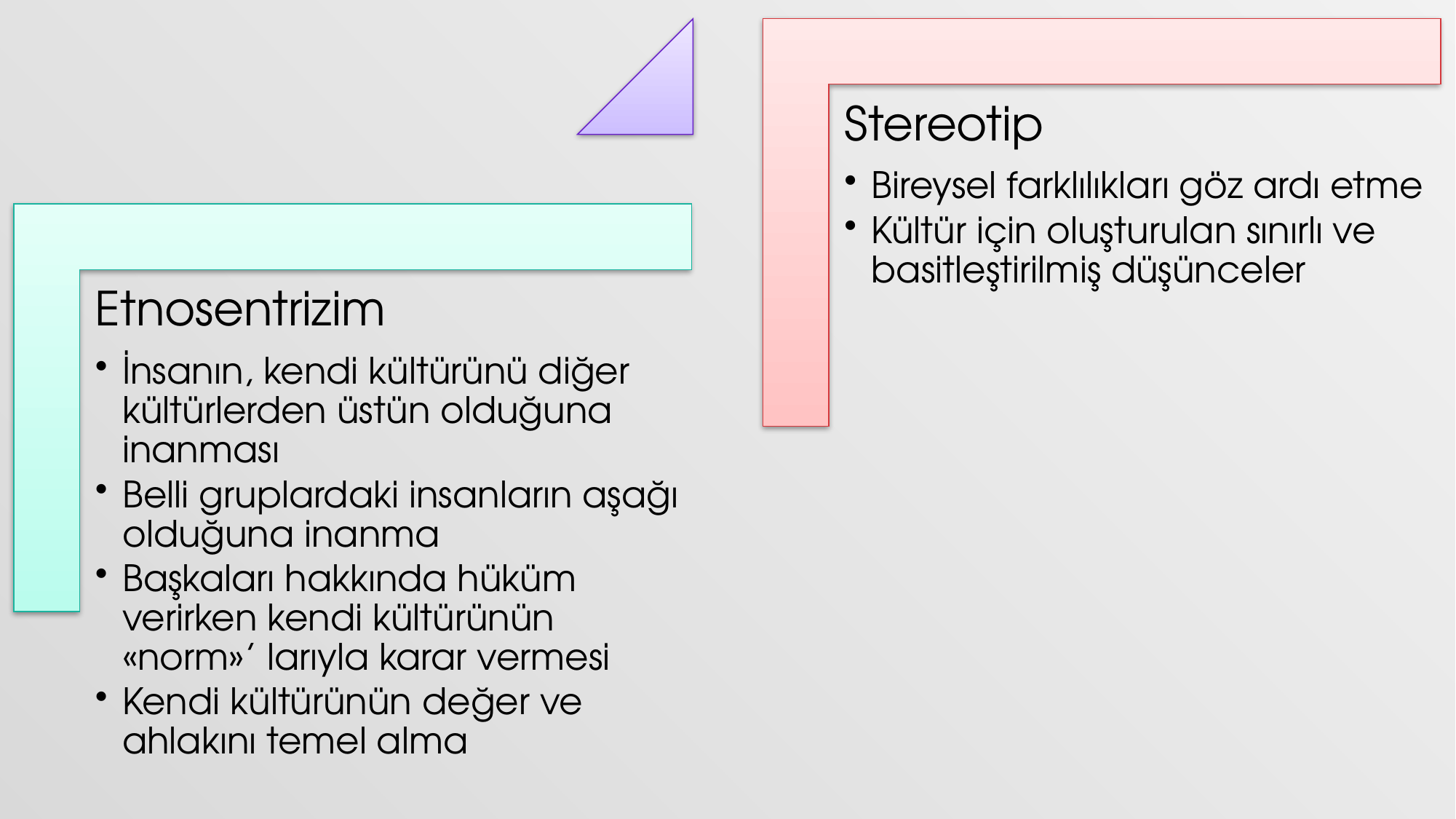

Etnosentrizim
İnsanın, kendi kültürünü diğer kültürlerden üstün olduğuna inanması
Belli gruplardaki insanların aşağı olduğuna inanma
Başkaları hakkında hüküm verirken kendi kültürünün «norm»’ larıyla karar vermesi
Kendi kültürünün değer ve ahlakını temel alma
Stereotip
Bireysel farklılıkları göz ardı etme
Kültür için oluşturulan sınırlı ve basitleştirilmiş düşünceler